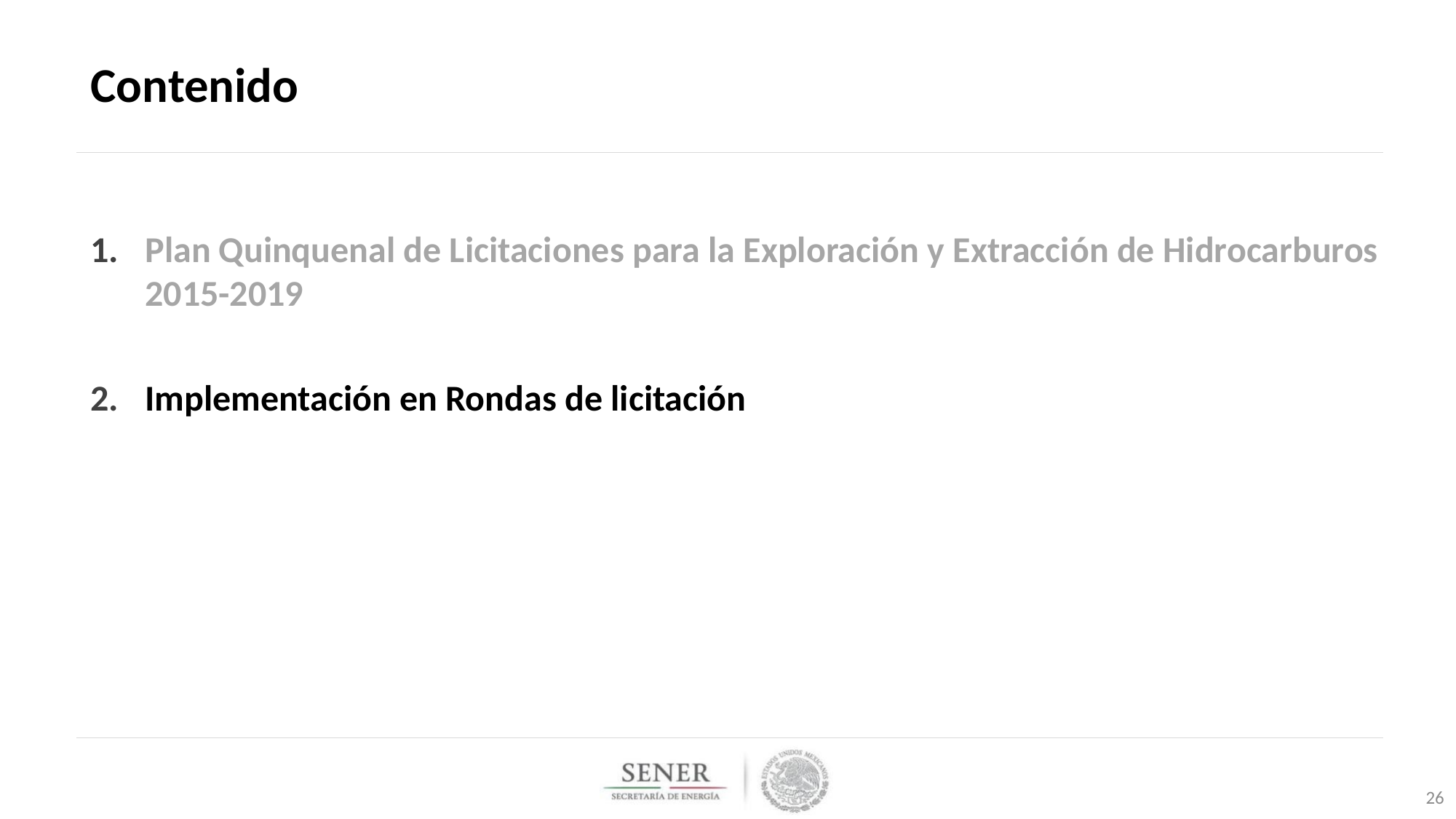

# Contenido
Plan Quinquenal de Licitaciones para la Exploración y Extracción de Hidrocarburos 2015-2019

Implementación en Rondas de licitación

26